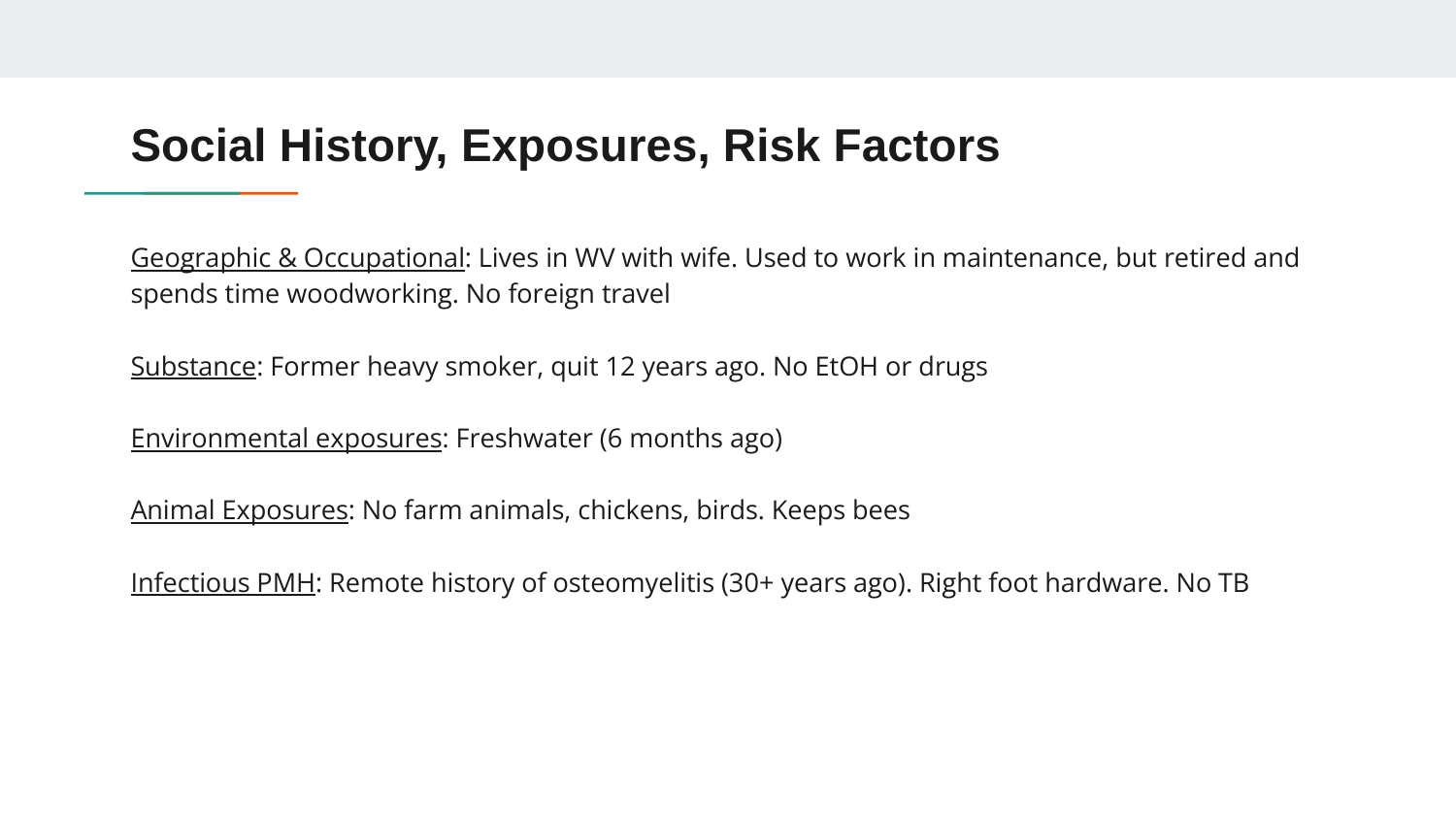

# Social History, Exposures, Risk Factors
Geographic & Occupational: Lives in WV with wife. Used to work in maintenance, but retired and spends time woodworking. No foreign travel

Substance: Former heavy smoker, quit 12 years ago. No EtOH or drugs

Environmental exposures: Freshwater (6 months ago)

Animal Exposures: No farm animals, chickens, birds. Keeps bees

Infectious PMH: Remote history of osteomyelitis (30+ years ago). Right foot hardware. No TB